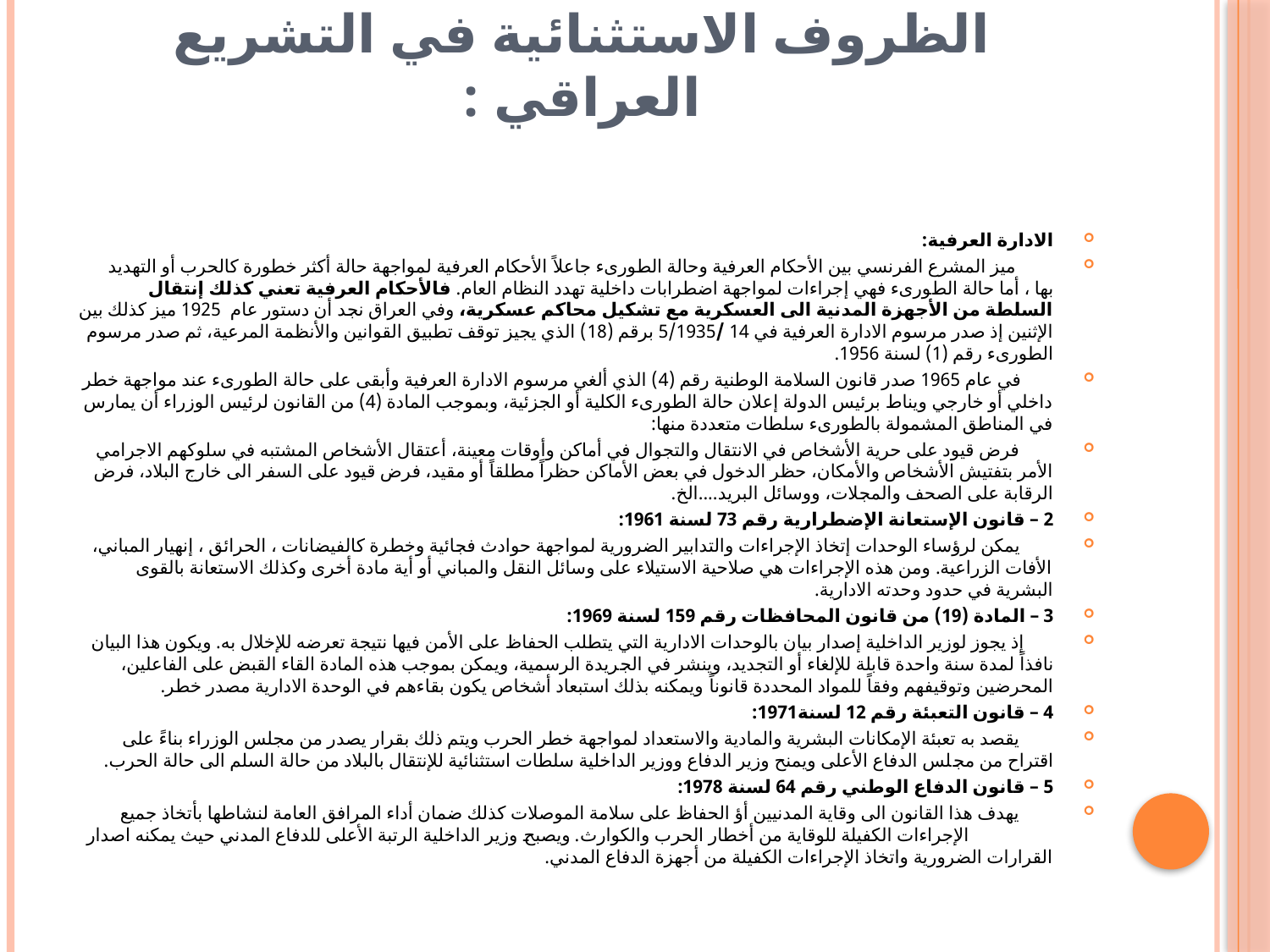

# الظروف الاستثنائية في التشريع العراقي :
الادارة العرفية:
        ميز المشرع الفرنسي بين الأحكام العرفية وحالة الطورىء جاعلاً الأحكام العرفية لمواجهة حالة أكثر خطورة كالحرب أو التهديد بها ، أما حالة الطورىء فهي إجراءات لمواجهة اضطرابات داخلية تهدد النظام العام. فالأحكام العرفية تعني كذلك إنتقال السلطة من الأجهزة المدنية الى العسكرية مع تشكيل محاكم عسكرية، وفي العراق نجد أن دستور عام  1925 ميز كذلك بين الإثنين إذ صدر مرسوم الادارة العرفية في 14 /5/1935 برقم (18) الذي يجيز توقف تطبيق القوانين والأنظمة المرعية، ثم صدر مرسوم الطورىء رقم (1) لسنة 1956.
       في عام 1965 صدر قانون السلامة الوطنية رقم (4) الذي ألغي مرسوم الادارة العرفية وأبقى على حالة الطورىء عند مواجهة خطر داخلي أو خارجي ويناط برئيس الدولة إعلان حالة الطورىء الكلية أو الجزئية، وبموجب المادة (4) من القانون لرئيس الوزراء أن يمارس في المناطق المشمولة بالطورىء سلطات متعددة منها:
       فرض قيود على حرية الأشخاص في الانتقال والتجوال في أماكن وأوقات معينة، أعتقال الأشخاص المشتبه في سلوكهم الاجرامي الأمر بتفتيش الأشخاص والأمكان، حظر الدخول في بعض الأماكن حظراً مطلقاً أو مقيد، فرض قيود على السفر الى خارج البلاد، فرض الرقابة على الصحف والمجلات، ووسائل البريد....الخ.
2 – قانون الإستعانة الإضطرارية رقم 73 لسنة 1961:
       يمكن لرؤساء الوحدات إتخاذ الإجراءات والتدابير الضرورية لمواجهة حوادث فجائية وخطرة كالفيضانات ، الحرائق ، إنهيار المباني، الأفات الزراعية. ومن هذه الإجراءات هي صلاحية الاستيلاء على وسائل النقل والمباني أو أية مادة أخرى وكذلك الاستعانة بالقوى البشرية في حدود وحدته الادارية.
3 – المادة (19) من قانون المحافظات رقم 159 لسنة 1969:
      إذ يجوز لوزير الداخلية إصدار بيان بالوحدات الادارية التي يتطلب الحفاظ على الأمن فيها نتيجة تعرضه للإخلال به. ويكون هذا البيان نافذاً لمدة سنة واحدة قابلة للإلغاء أو التجديد، وينشر في الجريدة الرسمية، ويمكن بموجب هذه المادة القاء القبض على الفاعلين، المحرضين وتوقيفهم وفقاً للمواد المحددة قانوناً ويمكنه بذلك استبعاد أشخاص يكون بقاءهم في الوحدة الادارية مصدر خطر.
4 – قانون التعبئة رقم 12 لسنة1971:
       يقصد به تعبئة الإمكانات البشرية والمادية والاستعداد لمواجهة خطر الحرب ويتم ذلك بقرار يصدر من مجلس الوزراء بناءً على اقتراح من مجلس الدفاع الأعلى ويمنح وزير الدفاع ووزير الداخلية سلطات استثنائية للإنتقال بالبلاد من حالة السلم الى حالة الحرب.
5 – قانون الدفاع الوطني رقم 64 لسنة 1978:
       يهدف هذا القانون الى وقاية المدنيين أؤ الحفاظ على سلامة الموصلات كذلك ضمان أداء المرافق العامة لنشاطها بأتخاذ جميع                            الإجراءات الكفيلة للوقاية من أخطار الحرب والكوارث. ويصبح وزير الداخلية الرتبة الأعلى للدفاع المدني حيث يمكنه اصدار القرارات الضرورية واتخاذ الإجراءات الكفيلة من أجهزة الدفاع المدني.